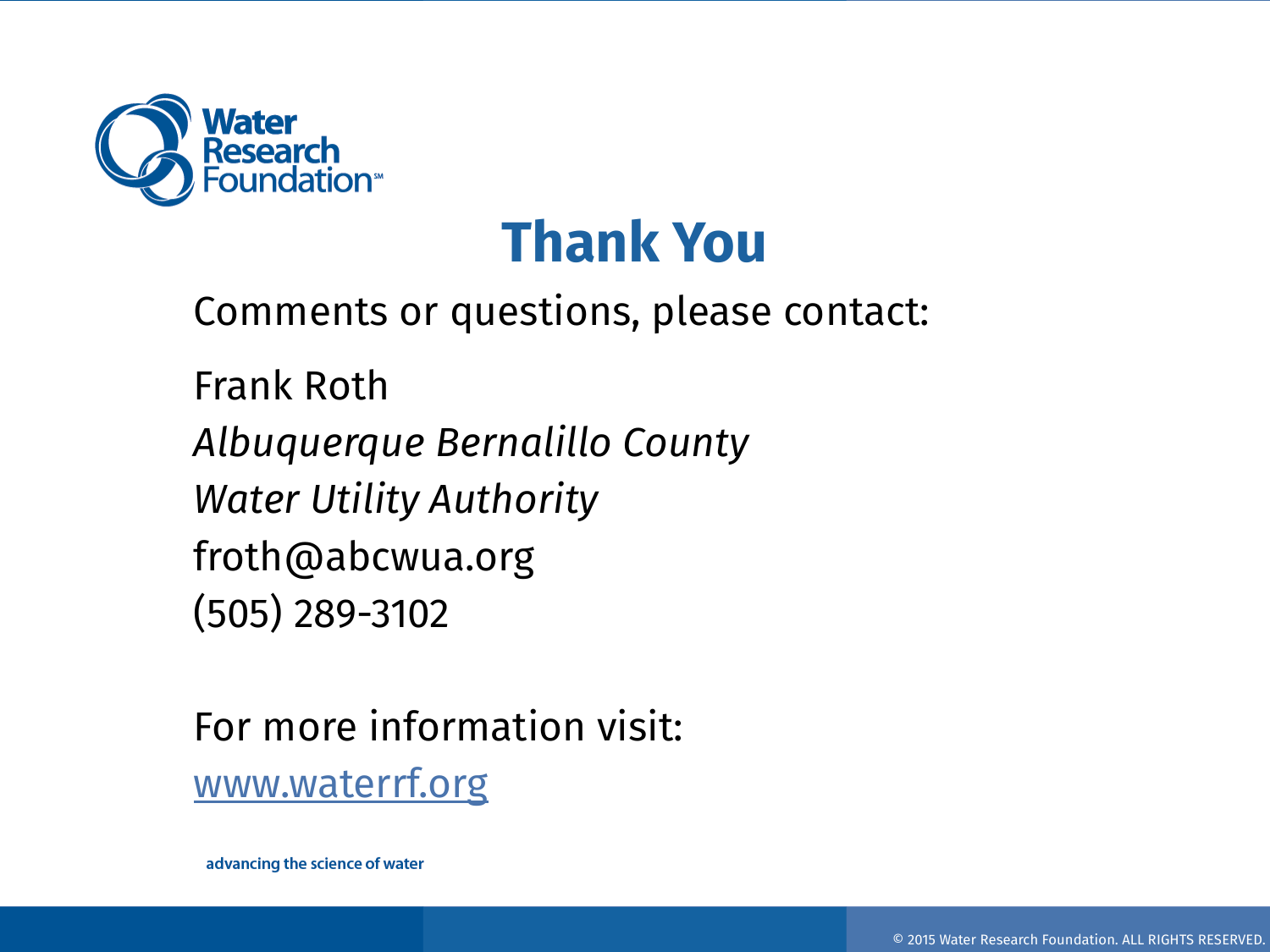

# Thank You
Comments or questions, please contact:

Frank Roth
Albuquerque Bernalillo County
Water Utility Authority
froth@abcwua.org
(505) 289-3102

For more information visit:
www.waterrf.org